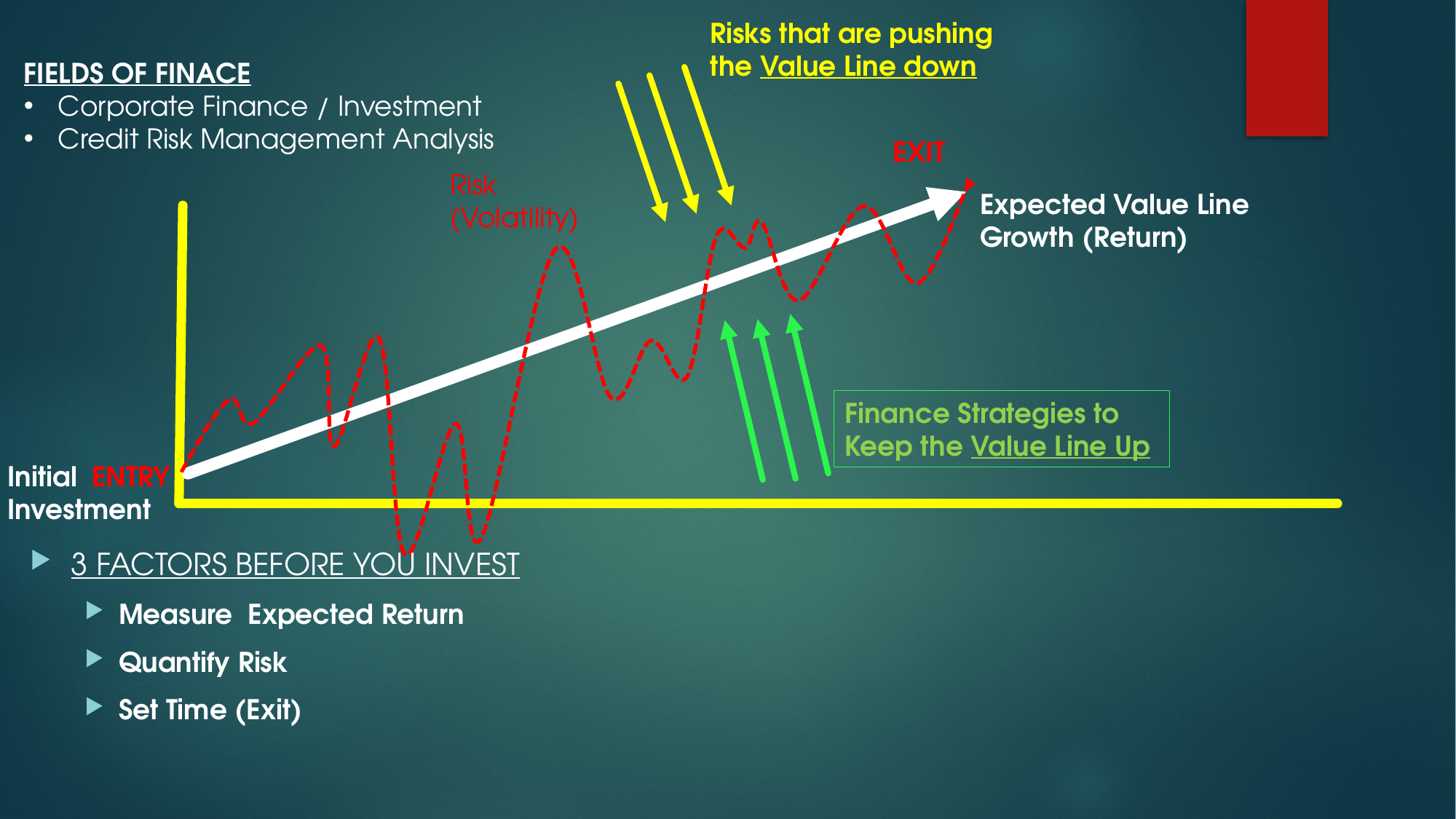

Risks that are pushing the Value Line down
FIELDS OF FINACE
Corporate Finance / Investment
Credit Risk Management Analysis

EXIT
Risk (Volatility)
Expected Value Line Growth (Return)

Finance Strategies to Keep the Value Line Up
Initial
Investment
ENTRY
3 FACTORS BEFORE YOU INVEST
Measure  Expected Return
Quantify Risk
Set Time (Exit)